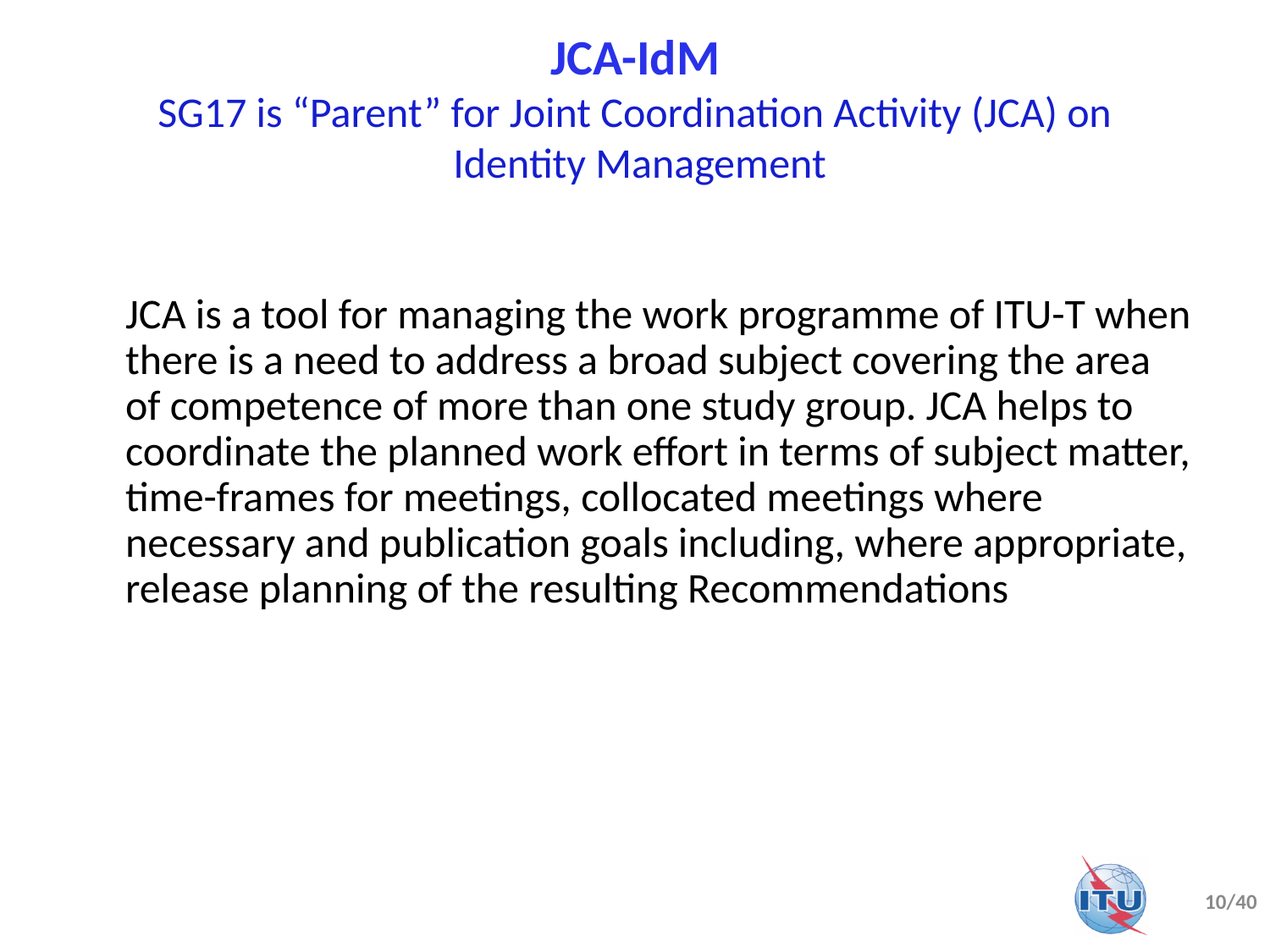

# JCA-IdM SG17 is “Parent” for Joint Coordination Activity (JCA) on Identity Management
	JCA is a tool for managing the work programme of ITU-T when there is a need to address a broad subject covering the area of competence of more than one study group. JCA helps to coordinate the planned work effort in terms of subject matter, time-frames for meetings, collocated meetings where necessary and publication goals including, where appropriate, release planning of the resulting Recommendations
10/40